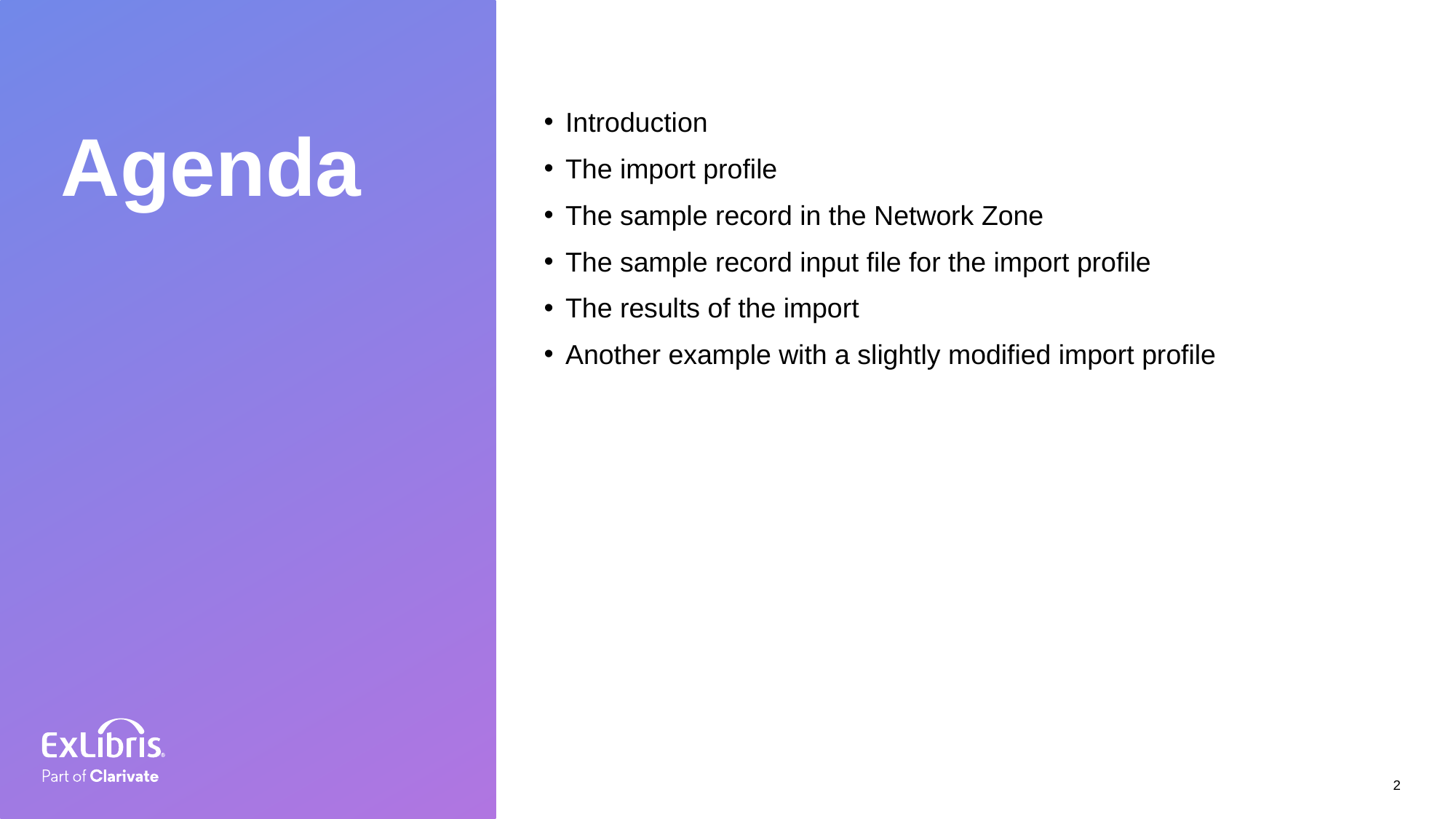

Introduction
The import profile
The sample record in the Network Zone
The sample record input file for the import profile
The results of the import
Another example with a slightly modified import profile

Agenda
2